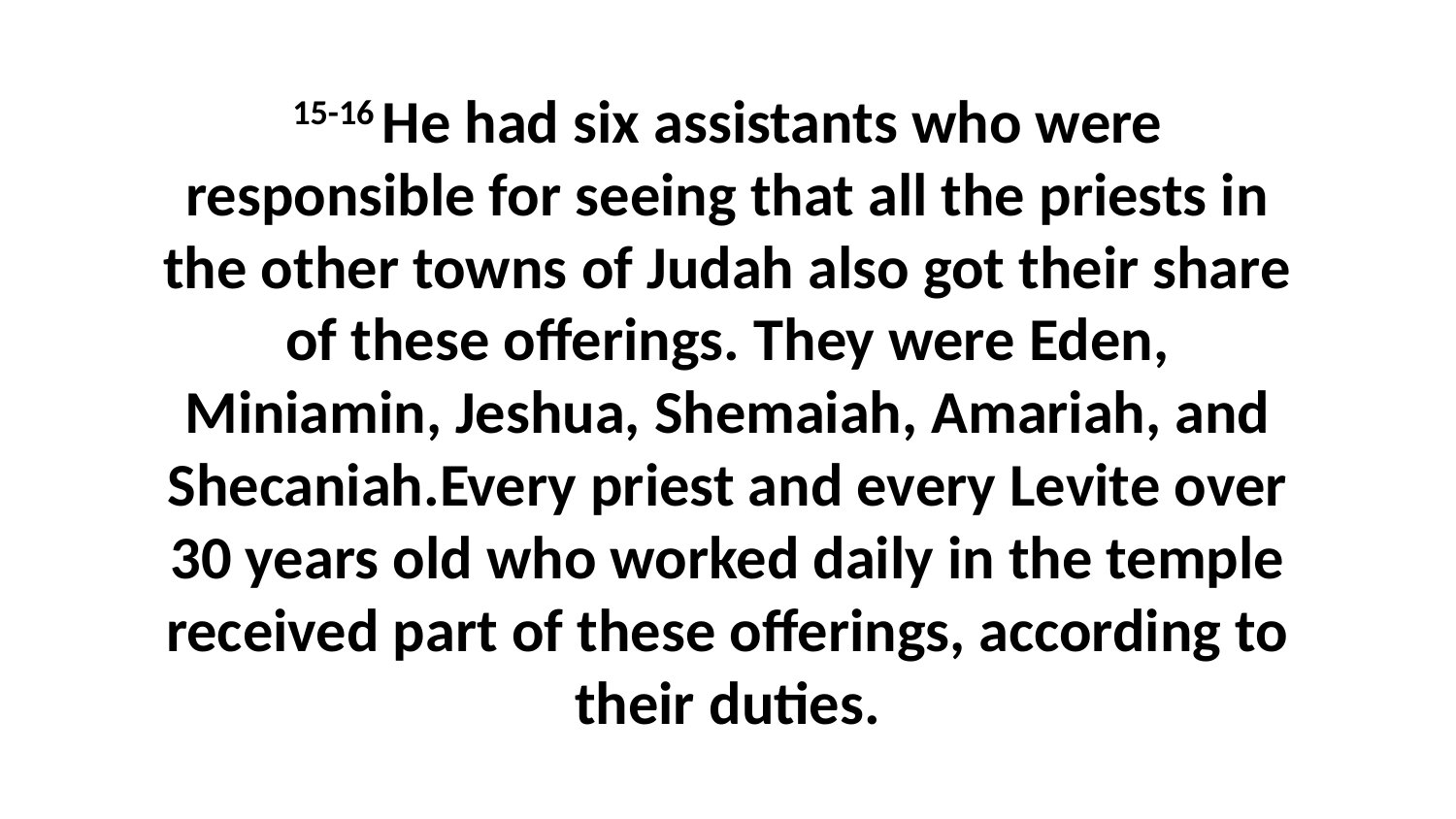

15-16 He had six assistants who were responsible for seeing that all the priests in the other towns of Judah also got their share of these offerings. They were Eden, Miniamin, Jeshua, Shemaiah, Amariah, and Shecaniah.Every priest and every Levite over 30 years old who worked daily in the temple received part of these offerings, according to their duties.